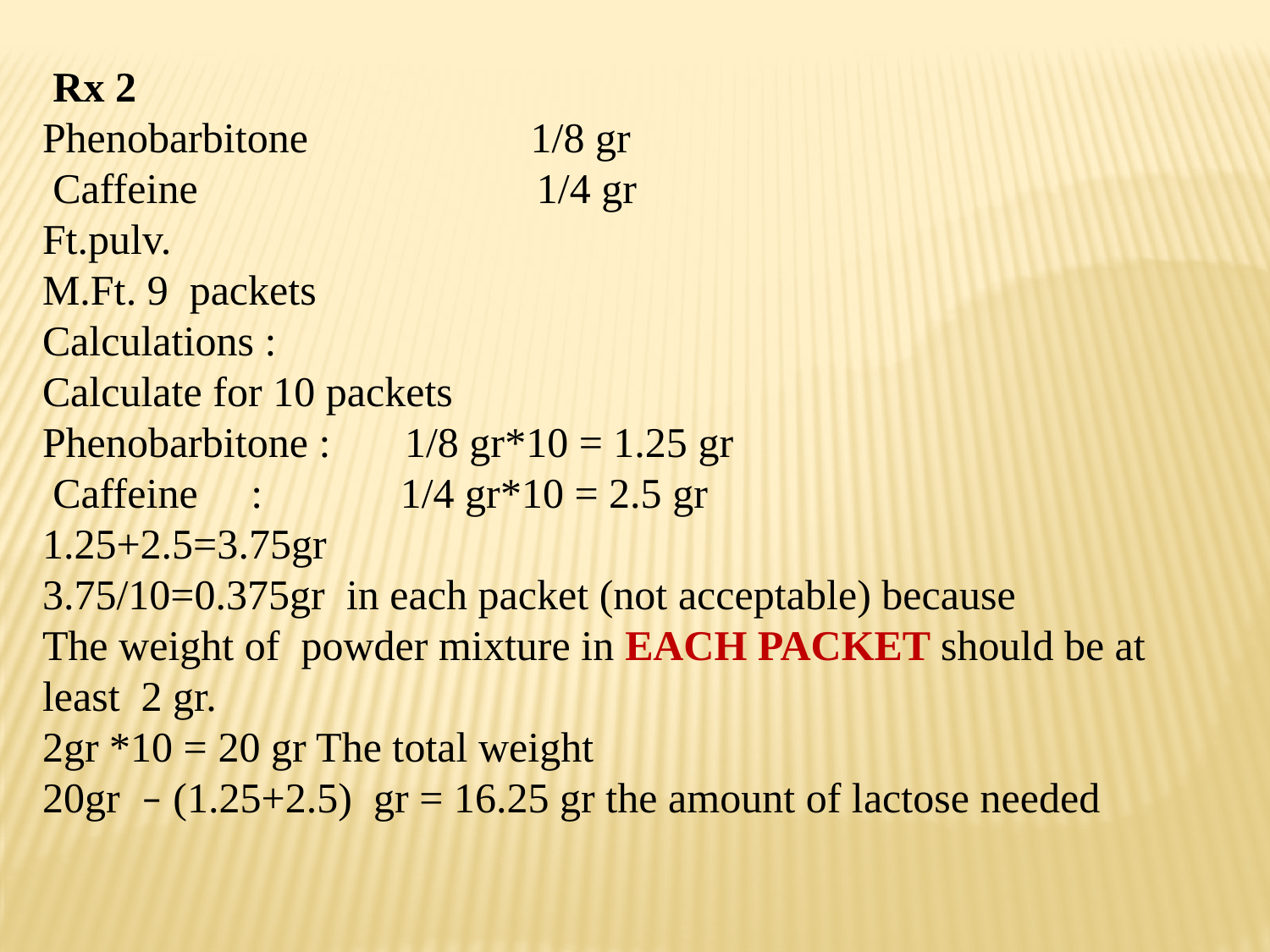

Rx 2
Phenobarbitone                     1/8 gr
 Caffeine                                1/4 gr
Ft.pulv.
M.Ft. 9  packets
Calculations :
Calculate for 10 packets
Phenobarbitone :       1/8 gr*10 = 1.25 gr
 Caffeine     :             1/4 gr*10 = 2.5 gr
1.25+2.5=3.75gr
3.75/10=0.375gr  in each packet (not acceptable) because
The weight of  powder mixture in EACH PACKET should be at least  2 gr.
2gr *10 = 20 gr The total weight
20gr  – (1.25+2.5)  gr = 16.25 gr the amount of lactose needed